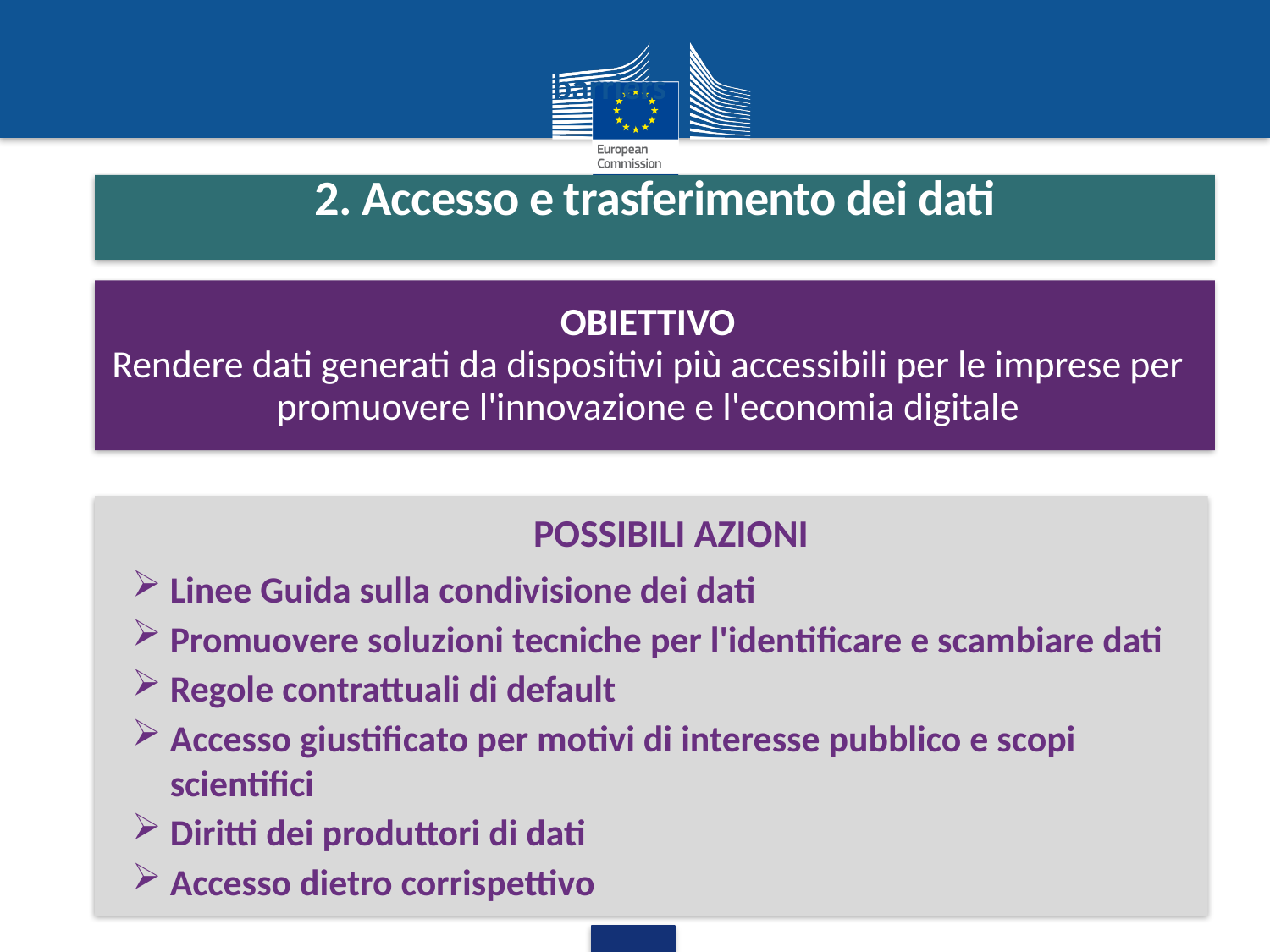

# Data Economy Addressing current barriers
2. Accesso e trasferimento dei dati

OBIETTIVO
Rendere dati generati da dispositivi più accessibili per le imprese per promuovere l'innovazione e l'economia digitale
POSSIBILI AZIONI
Linee Guida sulla condivisione dei dati
Promuovere soluzioni tecniche per l'identificare e scambiare dati
Regole contrattuali di default
Accesso giustificato per motivi di interesse pubblico e scopi scientifici
Diritti dei produttori di dati
Accesso dietro corrispettivo